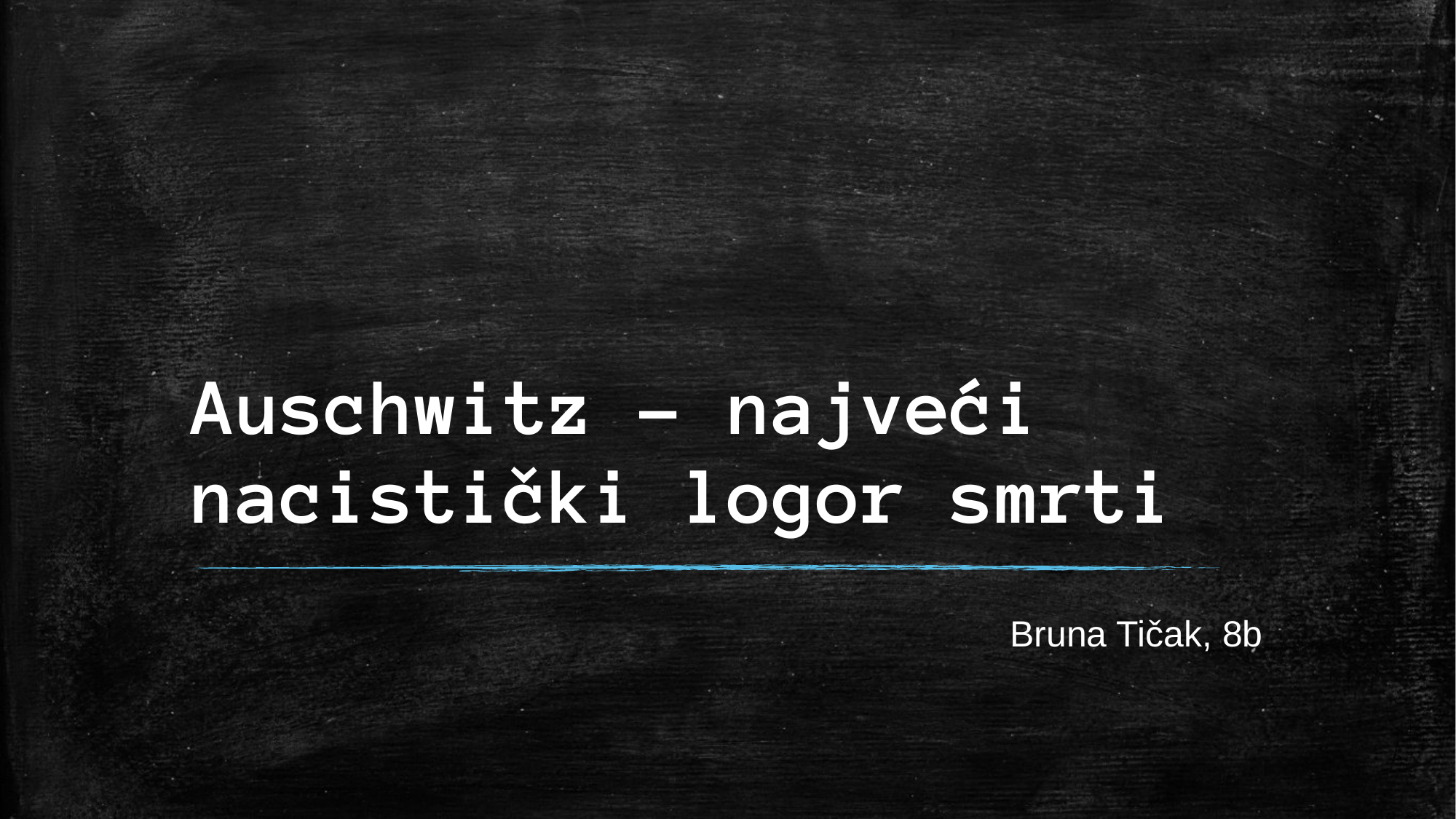

# Auschwitz – najveći nacistički logor smrti
Bruna Tičak, 8b